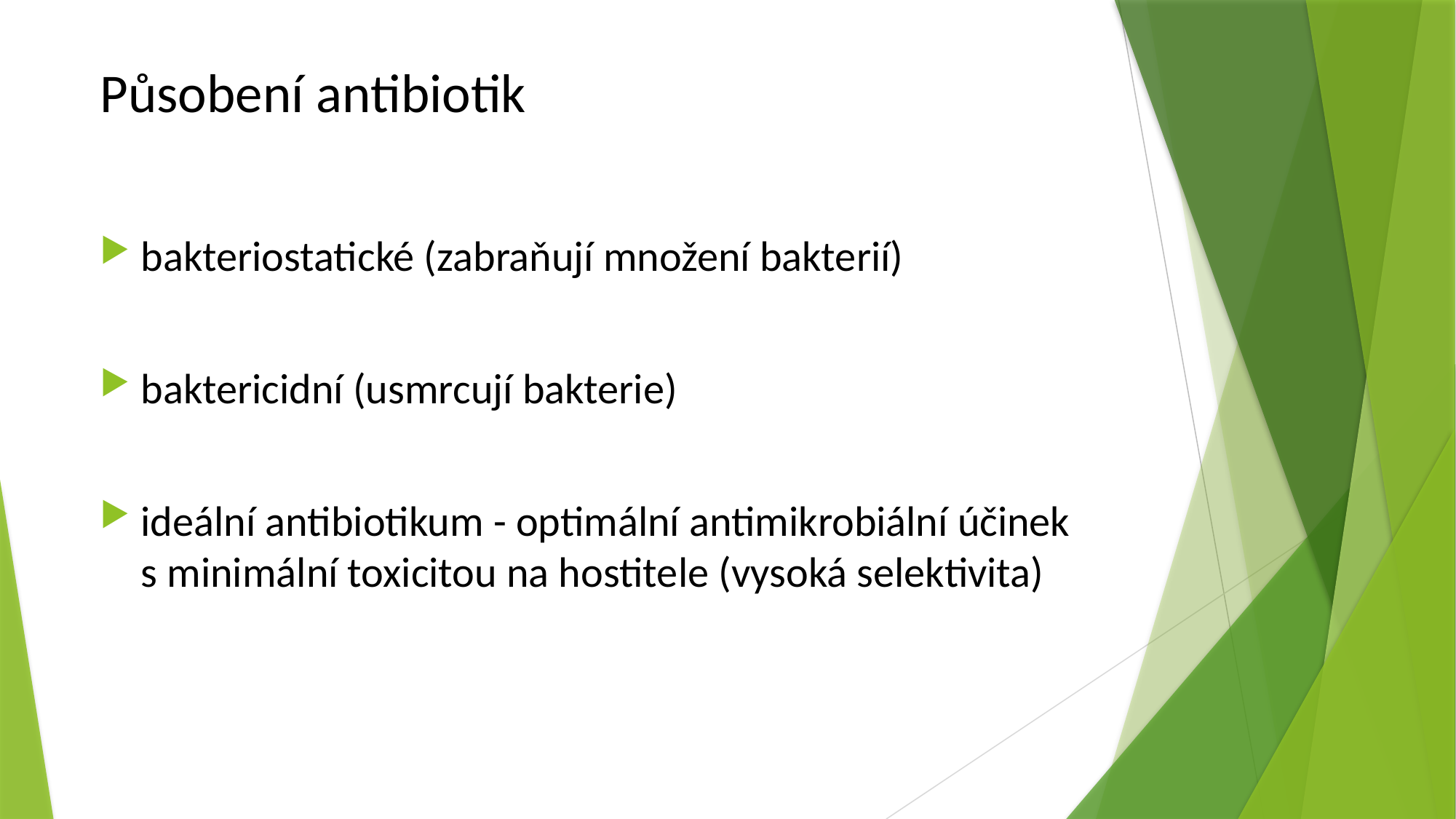

Působení antibiotik
# bakteriostatické (zabraňují množení bakterií)

baktericidní (usmrcují bakterie)

ideální antibiotikum - optimální antimikrobiální účinek s minimální toxicitou na hostitele (vysoká selektivita)